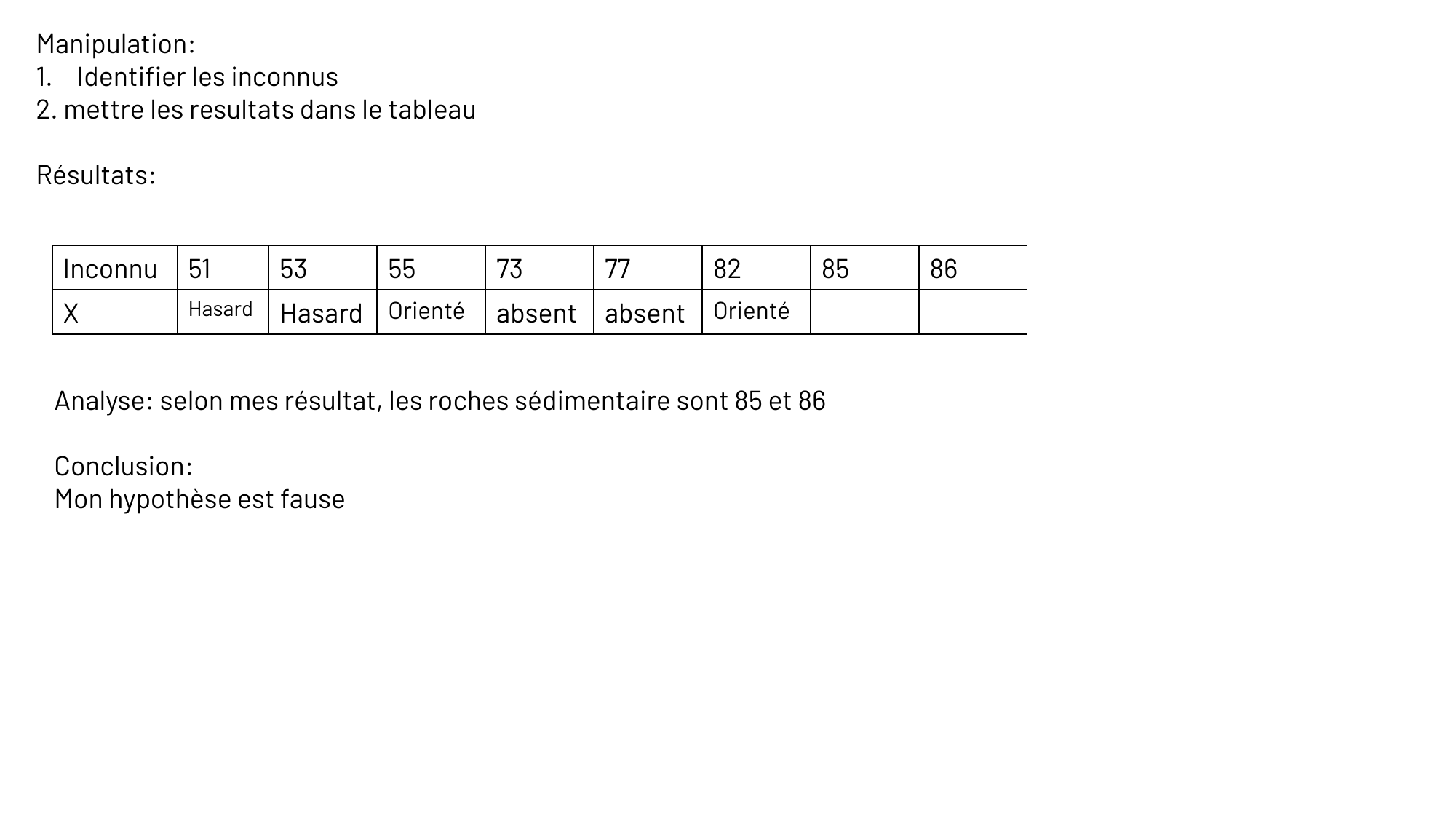

Manipulation:
Identifier les inconnus
2. mettre les resultats dans le tableau

Résultats:

| Inconnu | 51 | 53 | 55 | 73 | 77 | 82 | 85 | 86 |
| --- | --- | --- | --- | --- | --- | --- | --- | --- |
| X | Hasard | Hasard | Orienté | absent | absent | Orienté |  |  |
Analyse: selon mes résultat, les roches sédimentaire sont 85 et 86

Conclusion:
Mon hypothèse est fause